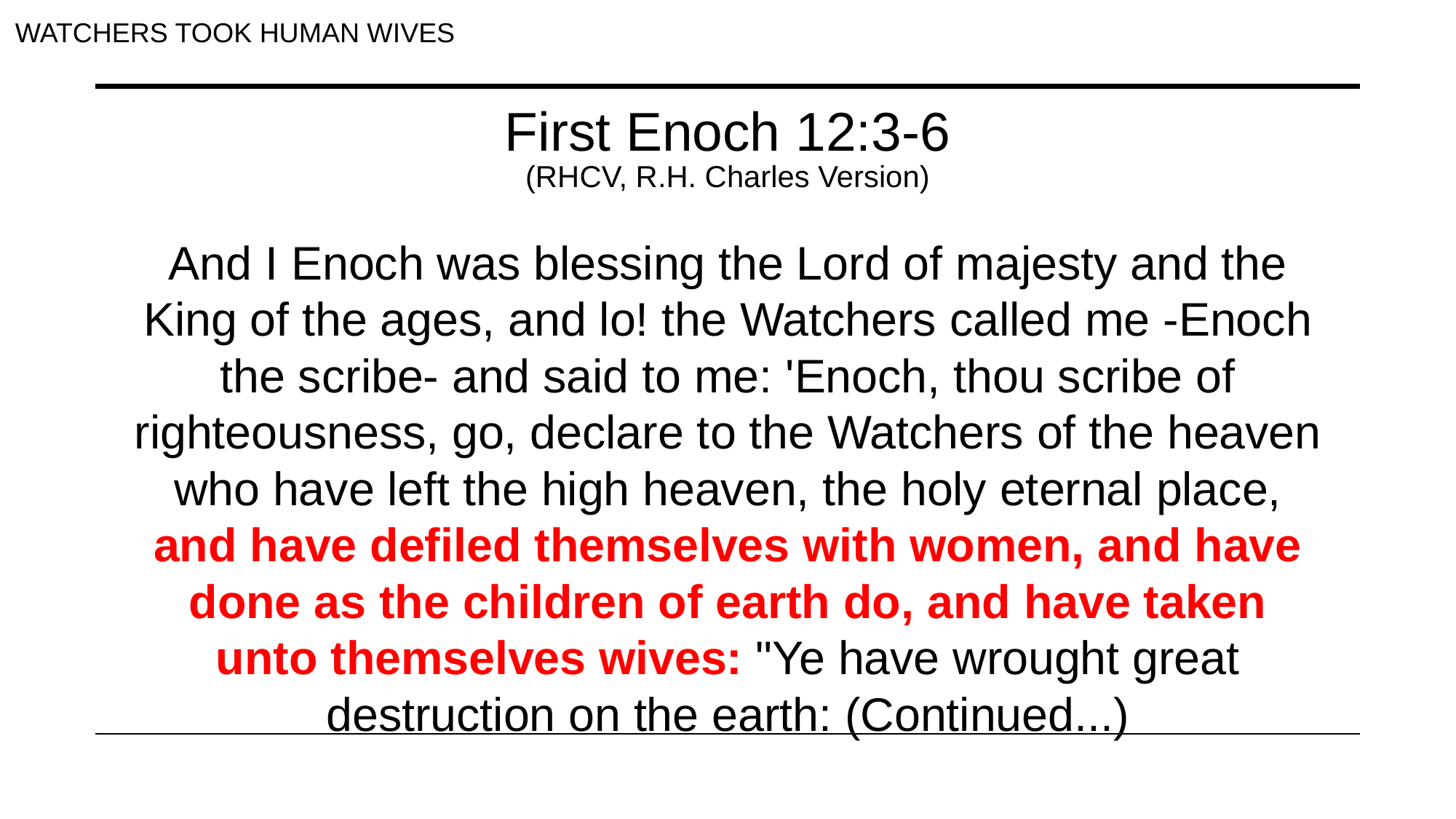

WATCHERS TOOK HUMAN WIVES
First Enoch 12:3-6
(RHCV, R.H. Charles Version)
And I Enoch was blessing the Lord of majesty and the King of the ages, and lo! the Watchers called me -Enoch the scribe- and said to me: 'Enoch, thou scribe of righteousness, go, declare to the Watchers of the heaven who have left the high heaven, the holy eternal place, and have defiled themselves with women, and have done as the children of earth do, and have taken unto themselves wives: "Ye have wrought great destruction on the earth: (Continued...)